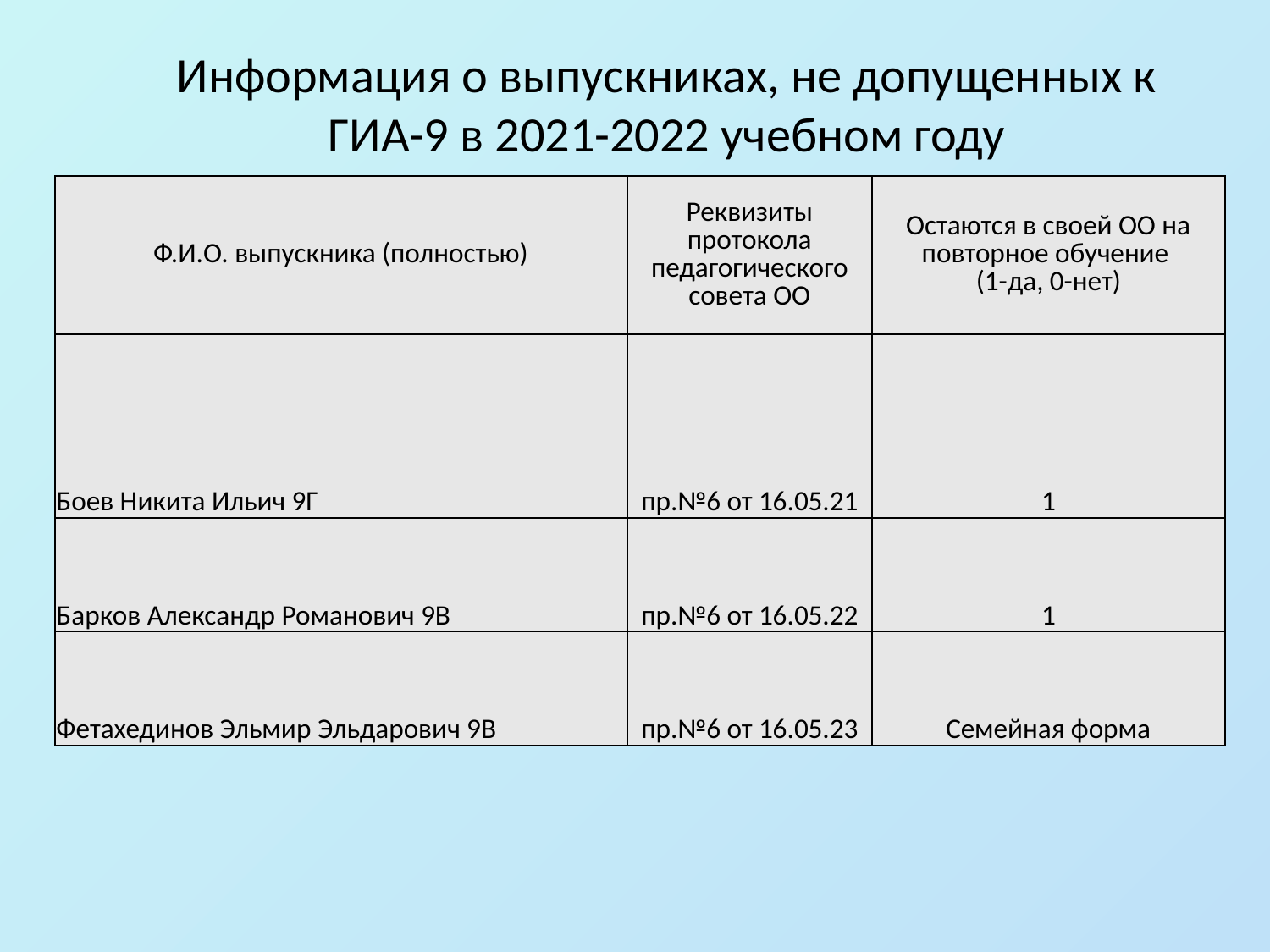

# Информация о выпускниках, не допущенных к ГИА-9 в 2021-2022 учебном году
| Ф.И.О. выпускника (полностью) | Реквизиты протокола педагогического совета ОО | Остаются в своей ОО на повторное обучение (1-да, 0-нет) |
| --- | --- | --- |
| Боев Никита Ильич 9Г | пр.№6 от 16.05.21 | 1 |
| Барков Александр Романович 9В | пр.№6 от 16.05.22 | 1 |
| Фетахединов Эльмир Эльдарович 9В | пр.№6 от 16.05.23 | Семейная форма |